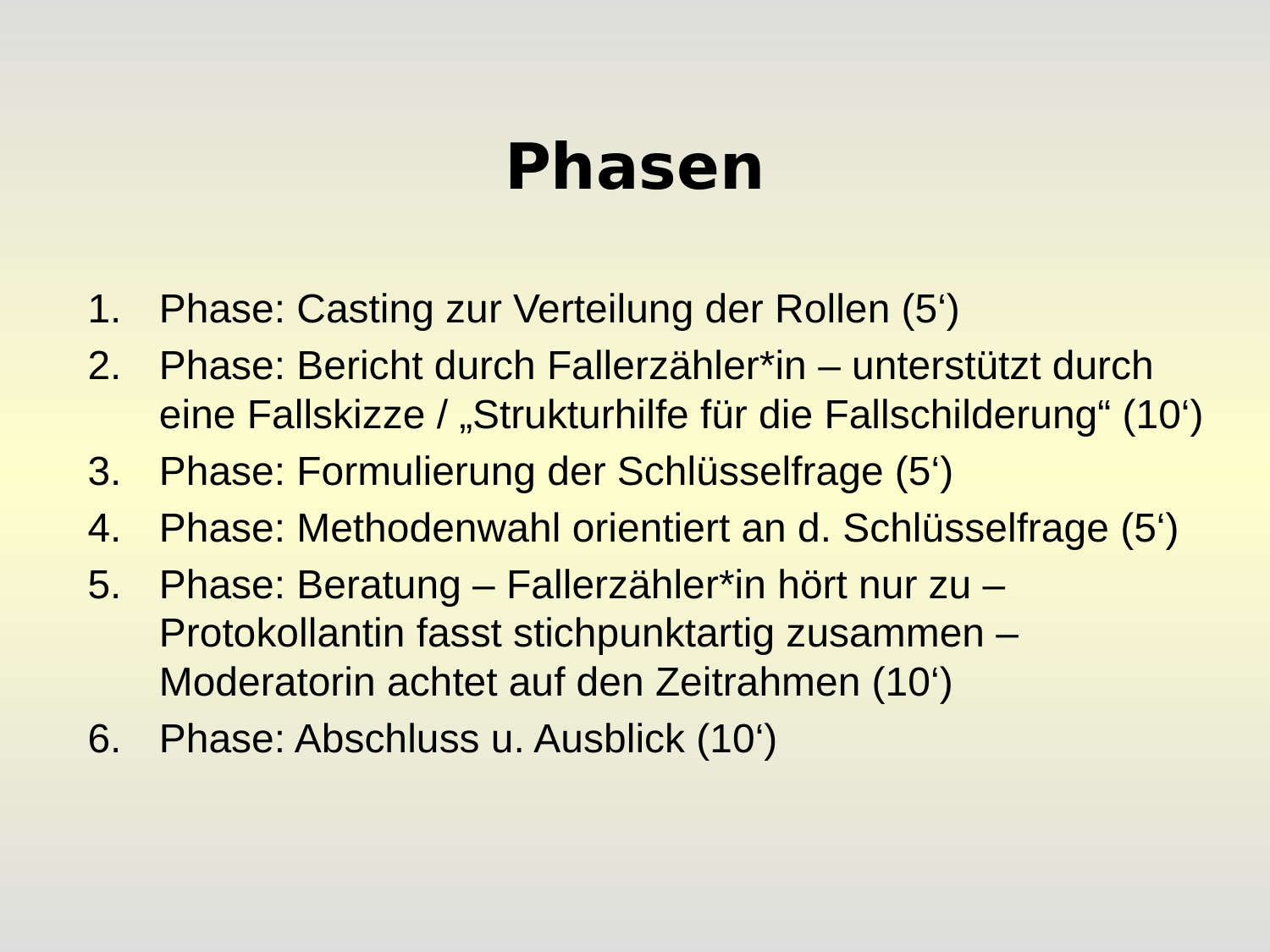

# Phasen
Phase: Casting zur Verteilung der Rollen (5‘)
Phase: Bericht durch Fallerzähler*in – unterstützt durch eine Fallskizze / „Strukturhilfe für die Fallschilderung“ (10‘)
Phase: Formulierung der Schlüsselfrage (5‘)
Phase: Methodenwahl orientiert an d. Schlüsselfrage (5‘)
Phase: Beratung – Fallerzähler*in hört nur zu – Protokollantin fasst stichpunktartig zusammen – Moderatorin achtet auf den Zeitrahmen (10‘)
Phase: Abschluss u. Ausblick (10‘)